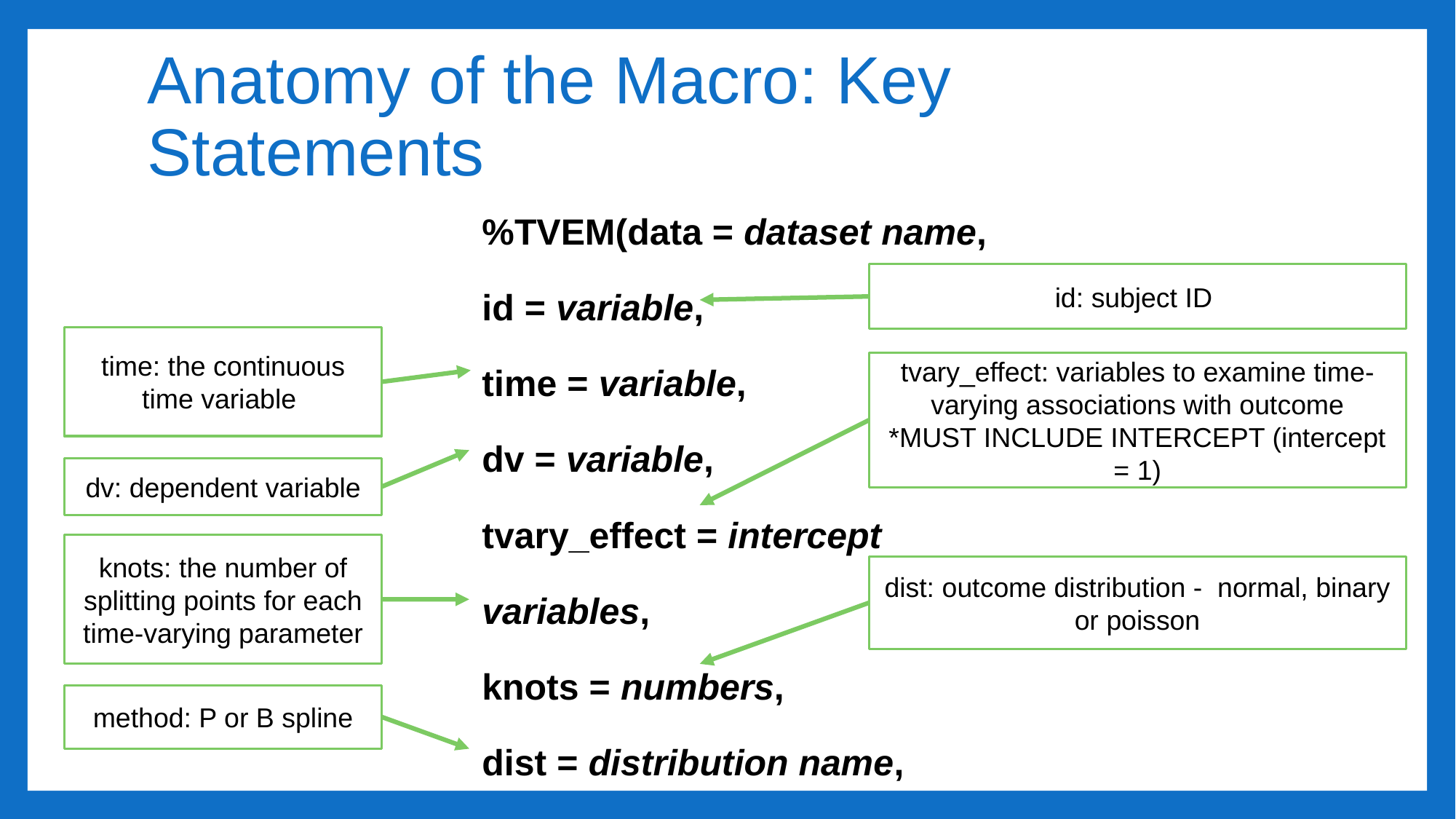

# Anatomy of the Macro: Key Statements
%TVEM(data = dataset name,
id = variable,
time = variable,
dv = variable,
tvary_effect = intercept  variables,
knots = numbers,
dist = distribution name,
method = name);
id: subject ID
time: the continuous time variable
tvary_effect: variables to examine time-varying associations with outcome
*MUST INCLUDE INTERCEPT (intercept = 1)
dv: dependent variable
knots: the number of splitting points for each time-varying parameter
dist: outcome distribution -  normal, binary or poisson
method: P or B spline